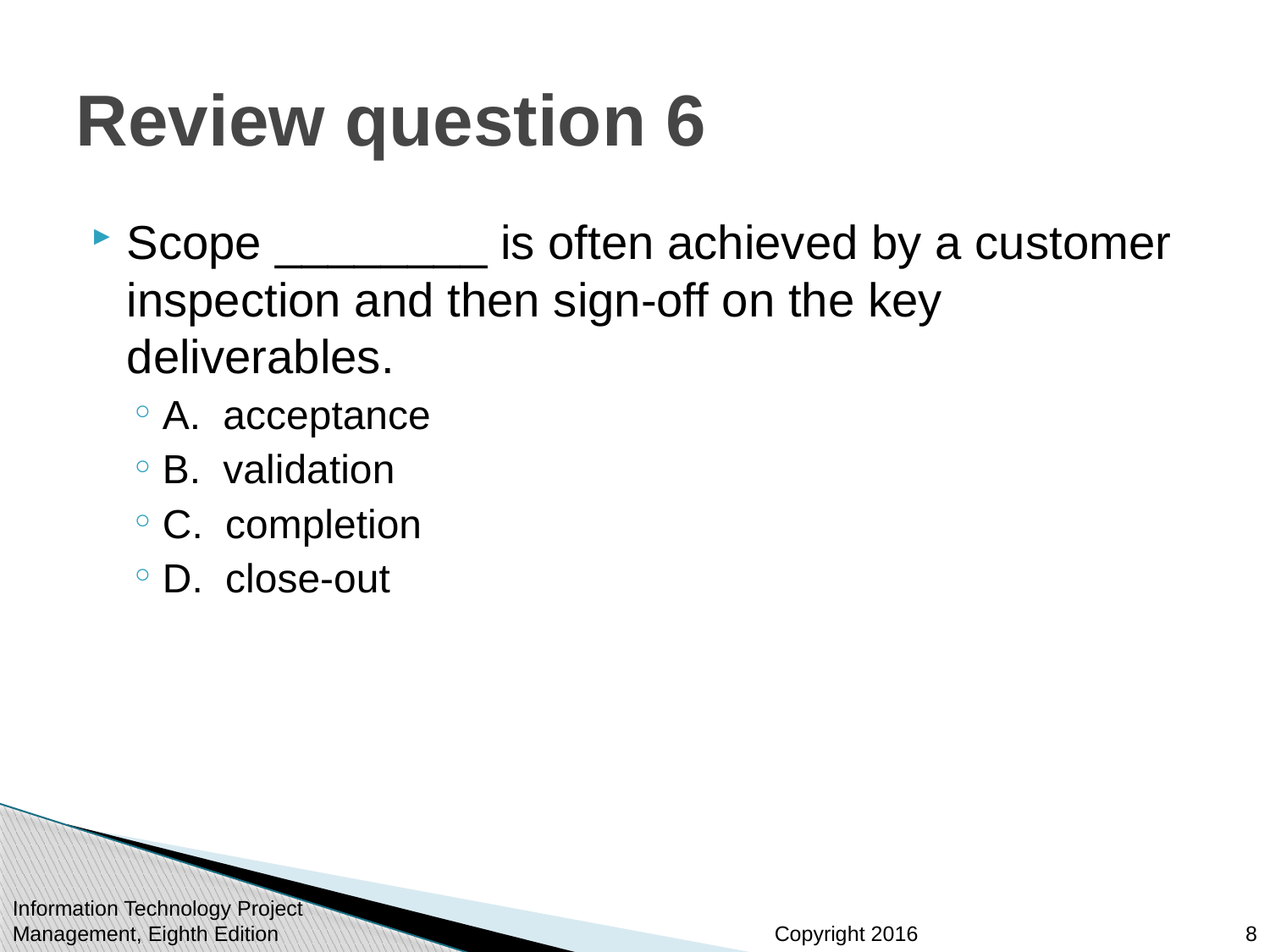

# Review question 6
Scope ________ is often achieved by a customer inspection and then sign-off on the key deliverables.
A.  acceptance
B.  validation
C.  completion
D.  close-out

8